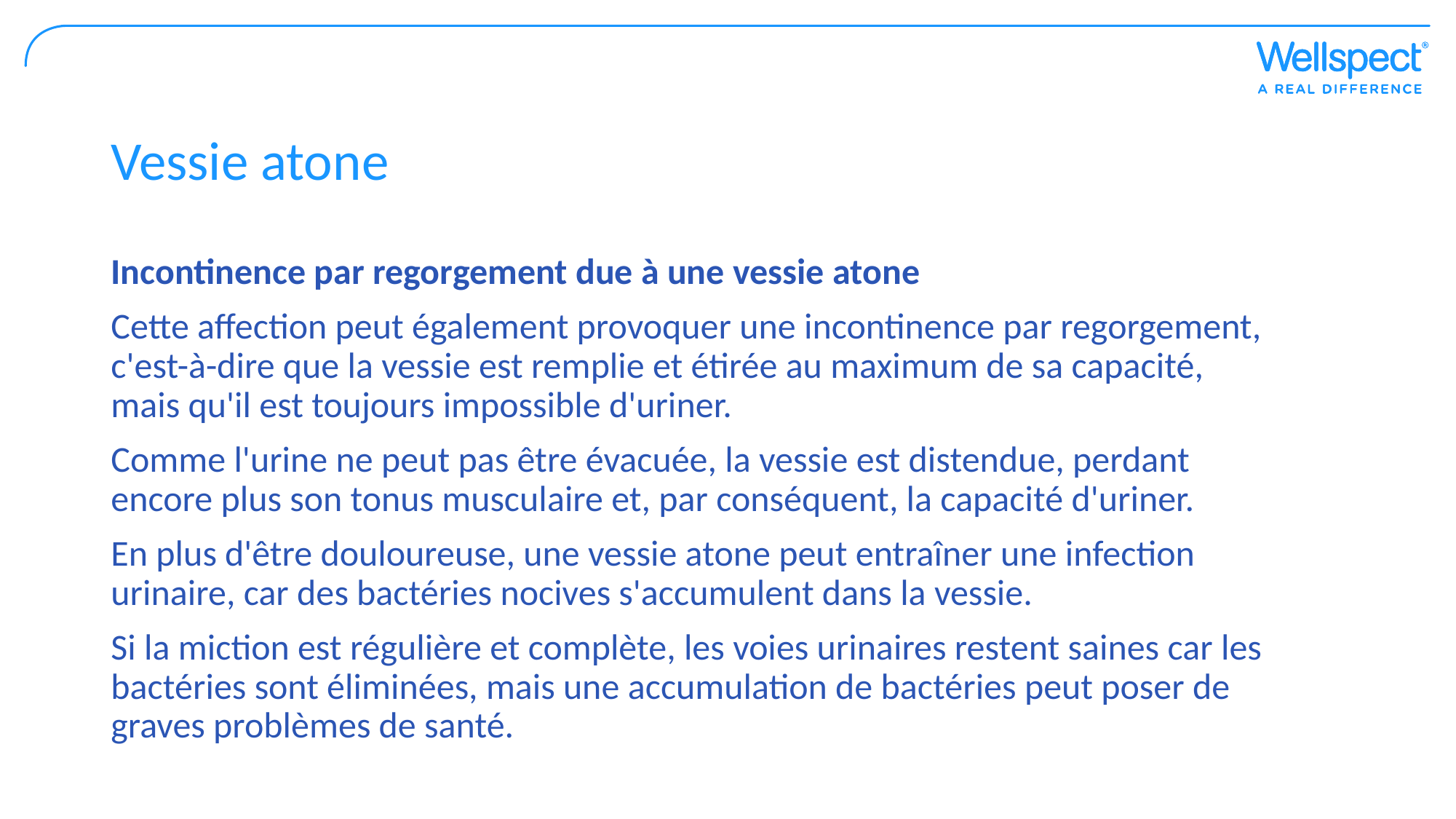

# Vessie atone
Incontinence par regorgement due à une vessie atone
Cette affection peut également provoquer une incontinence par regorgement, c'est-à-dire que la vessie est remplie et étirée au maximum de sa capacité, mais qu'il est toujours impossible d'uriner.
Comme l'urine ne peut pas être évacuée, la vessie est distendue, perdant encore plus son tonus musculaire et, par conséquent, la capacité d'uriner.
En plus d'être douloureuse, une vessie atone peut entraîner une infection urinaire, car des bactéries nocives s'accumulent dans la vessie.
Si la miction est régulière et complète, les voies urinaires restent saines car les bactéries sont éliminées, mais une accumulation de bactéries peut poser de graves problèmes de santé.